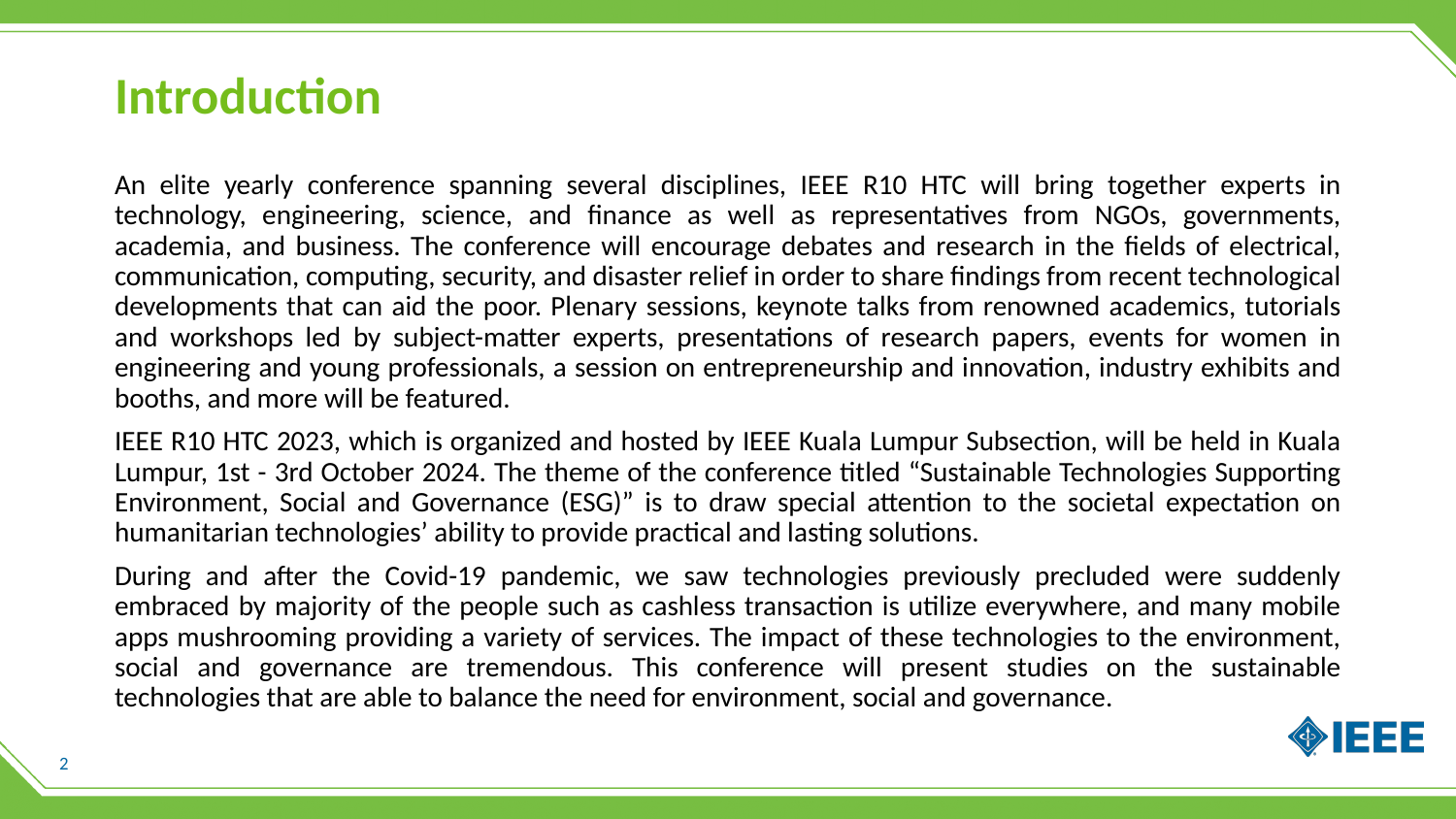

# Introduction
An elite yearly conference spanning several disciplines, IEEE R10 HTC will bring together experts in technology, engineering, science, and finance as well as representatives from NGOs, governments, academia, and business. The conference will encourage debates and research in the fields of electrical, communication, computing, security, and disaster relief in order to share findings from recent technological developments that can aid the poor. Plenary sessions, keynote talks from renowned academics, tutorials and workshops led by subject-matter experts, presentations of research papers, events for women in engineering and young professionals, a session on entrepreneurship and innovation, industry exhibits and booths, and more will be featured.
IEEE R10 HTC 2023, which is organized and hosted by IEEE Kuala Lumpur Subsection, will be held in Kuala Lumpur, 1st - 3rd October 2024. The theme of the conference titled “Sustainable Technologies Supporting Environment, Social and Governance (ESG)” is to draw special attention to the societal expectation on humanitarian technologies’ ability to provide practical and lasting solutions.
During and after the Covid-19 pandemic, we saw technologies previously precluded were suddenly embraced by majority of the people such as cashless transaction is utilize everywhere, and many mobile apps mushrooming providing a variety of services. The impact of these technologies to the environment, social and governance are tremendous. This conference will present studies on the sustainable technologies that are able to balance the need for environment, social and governance.

2